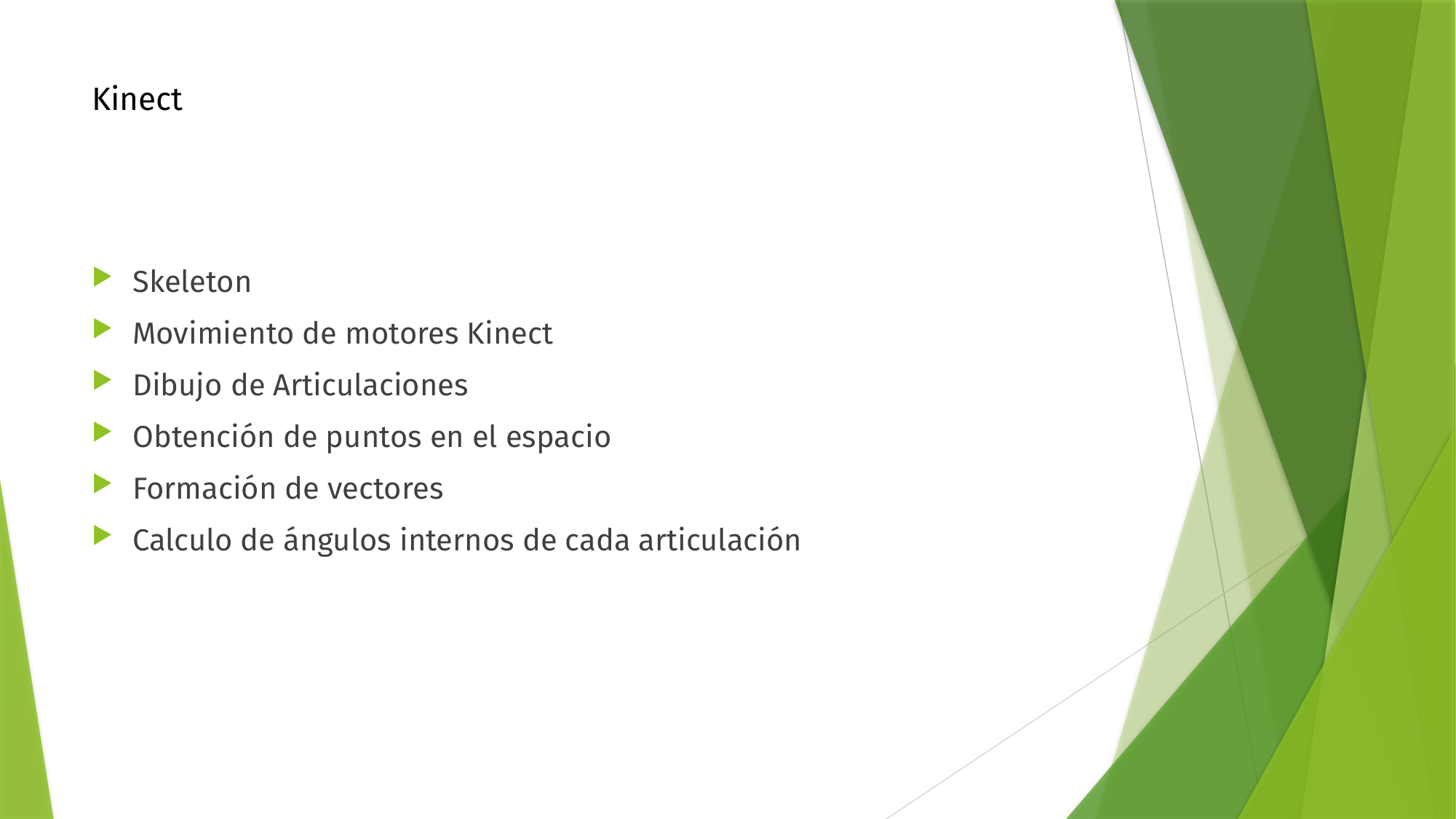

# Kinect

Skeleton
Movimiento de motores Kinect
Dibujo de Articulaciones
Obtención de puntos en el espacio
Formación de vectores
Calculo de ángulos internos de cada articulación